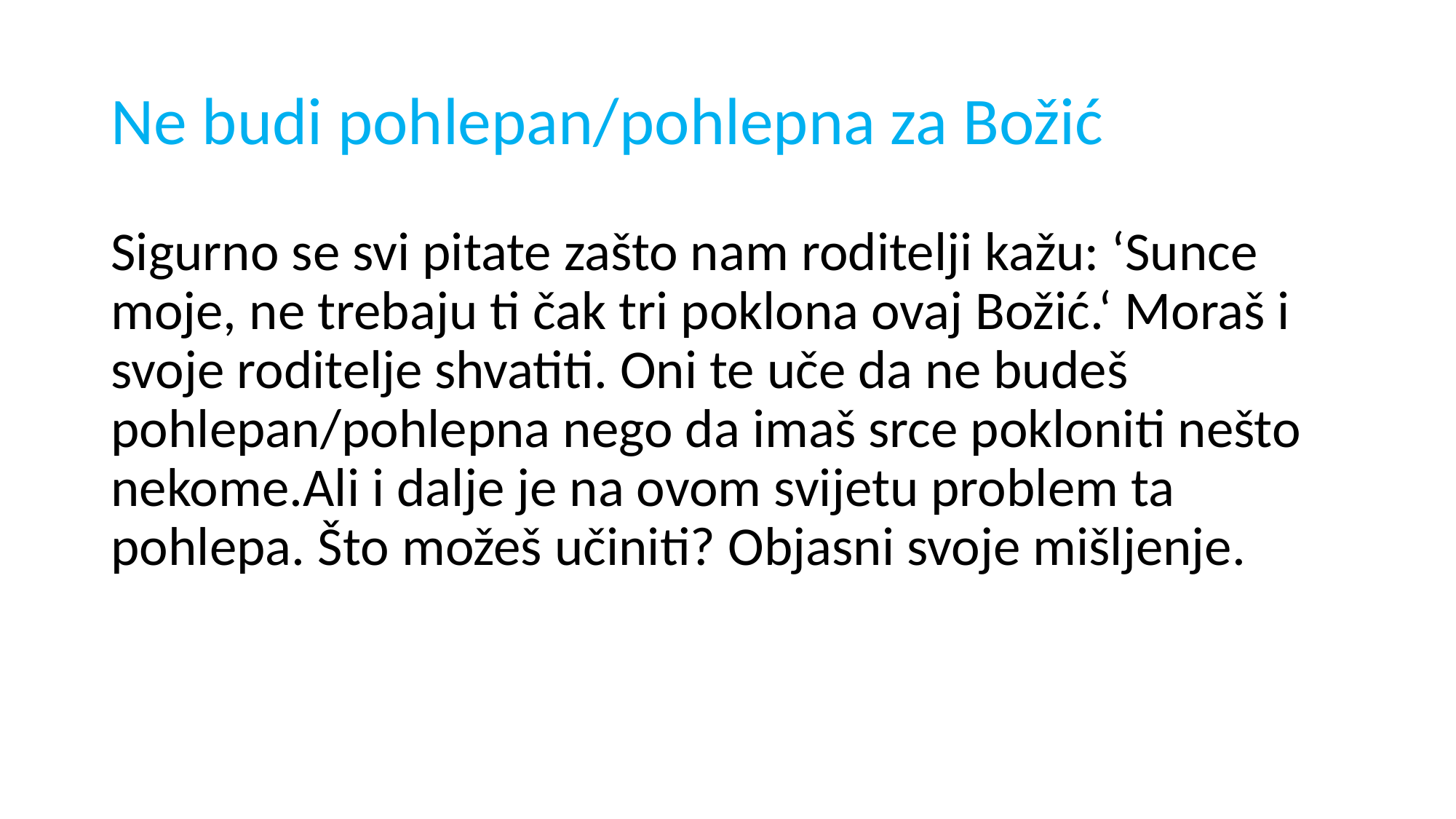

# Ne budi pohlepan/pohlepna za Božić
Sigurno se svi pitate zašto nam roditelji kažu: ‘Sunce moje, ne trebaju ti čak tri poklona ovaj Božić.‘ Moraš i svoje roditelje shvatiti. Oni te uče da ne budeš pohlepan/pohlepna nego da imaš srce pokloniti nešto nekome.Ali i dalje je na ovom svijetu problem ta pohlepa. Što možeš učiniti? Objasni svoje mišljenje.